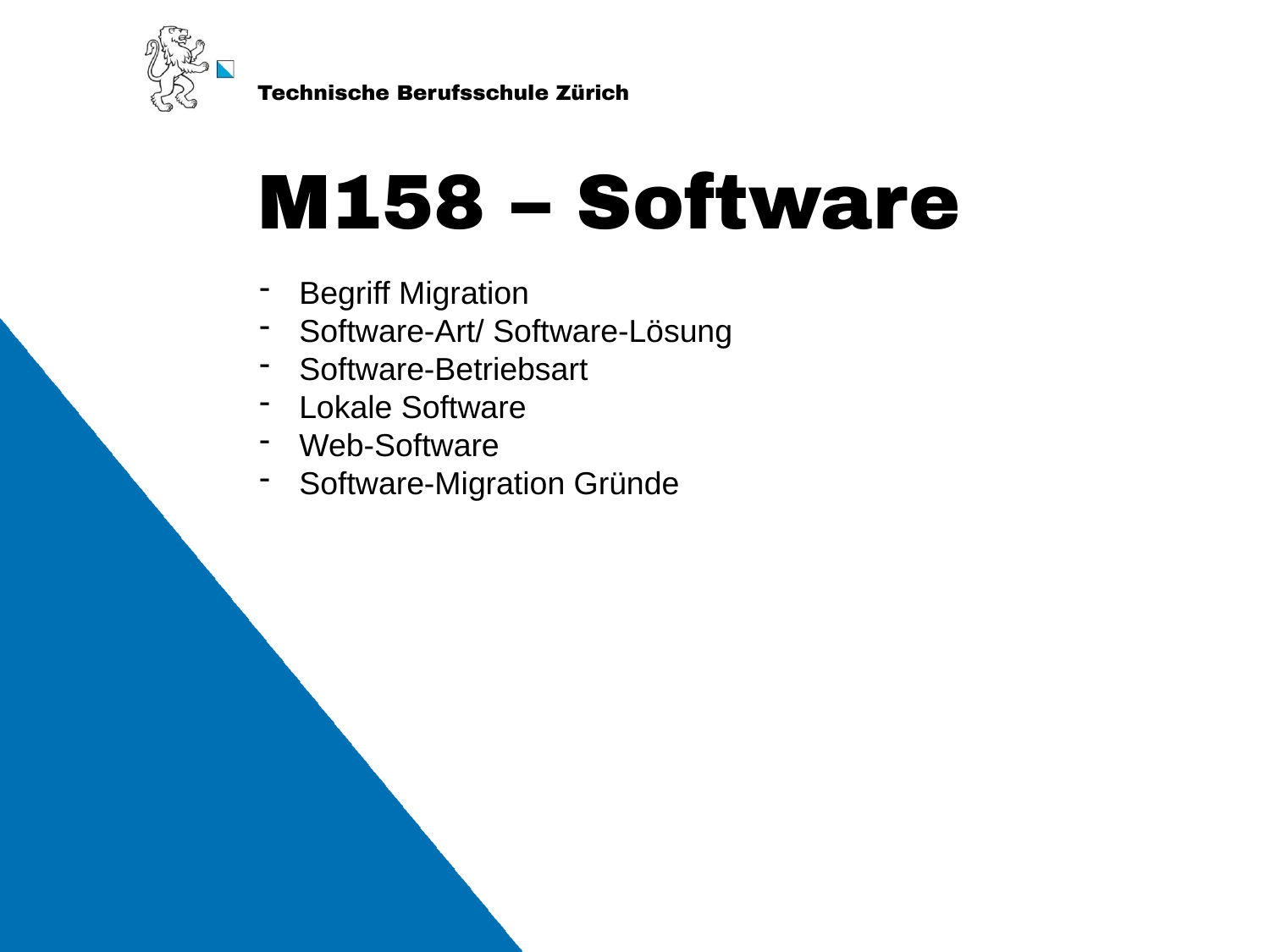

# M158 – Software
Begriff Migration
Software-Art/ Software-Lösung
Software-Betriebsart
Lokale Software
Web-Software
Software-Migration Gründe